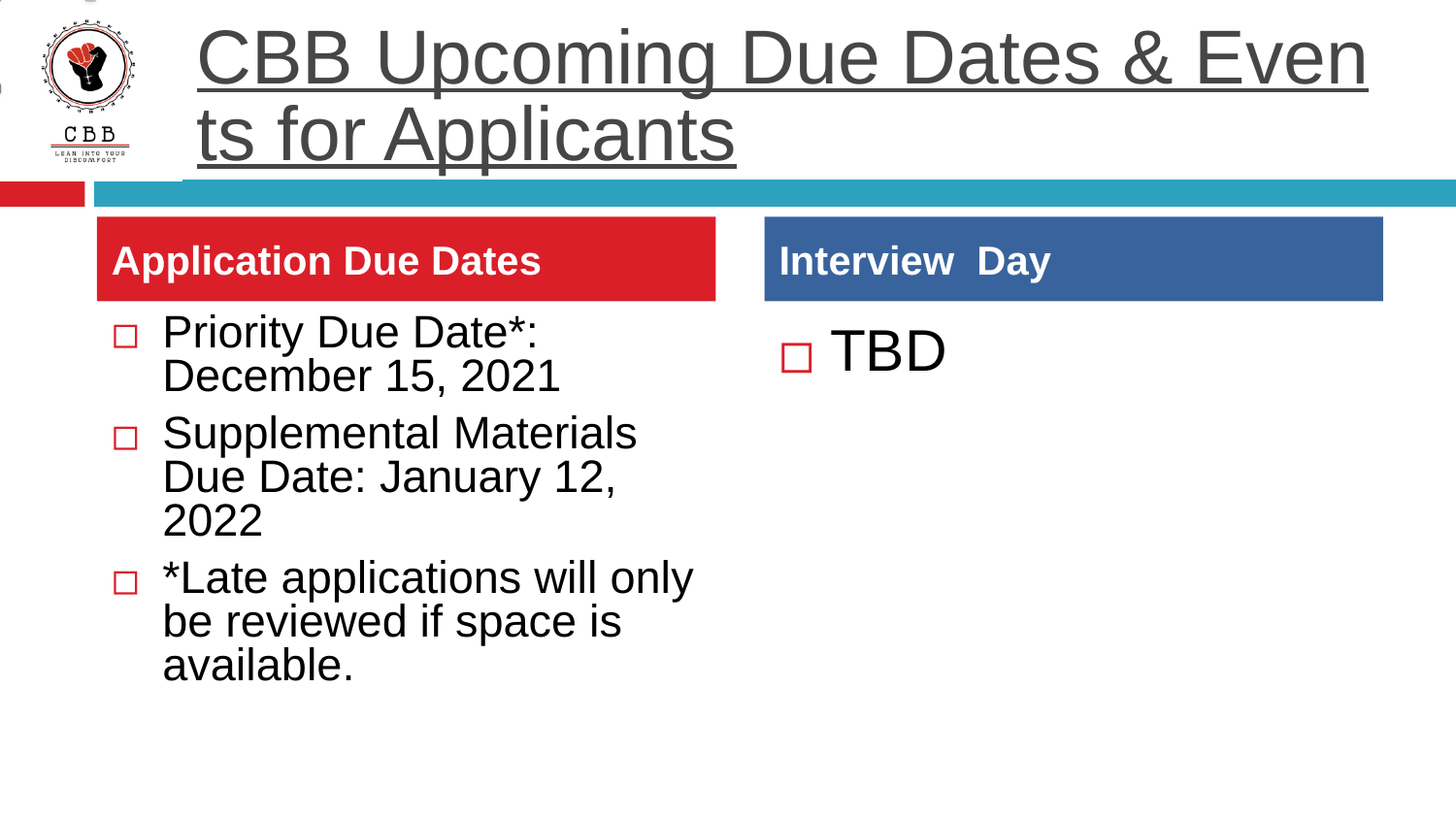

# CBB Upcoming Due Dates & Events for Applicants
Application Due Dates
Interview  Day
Priority Due Date*: December 15, 2021
Supplemental Materials Due Date: January 12, 2022
*Late applications will only be reviewed if space is available.
TBD